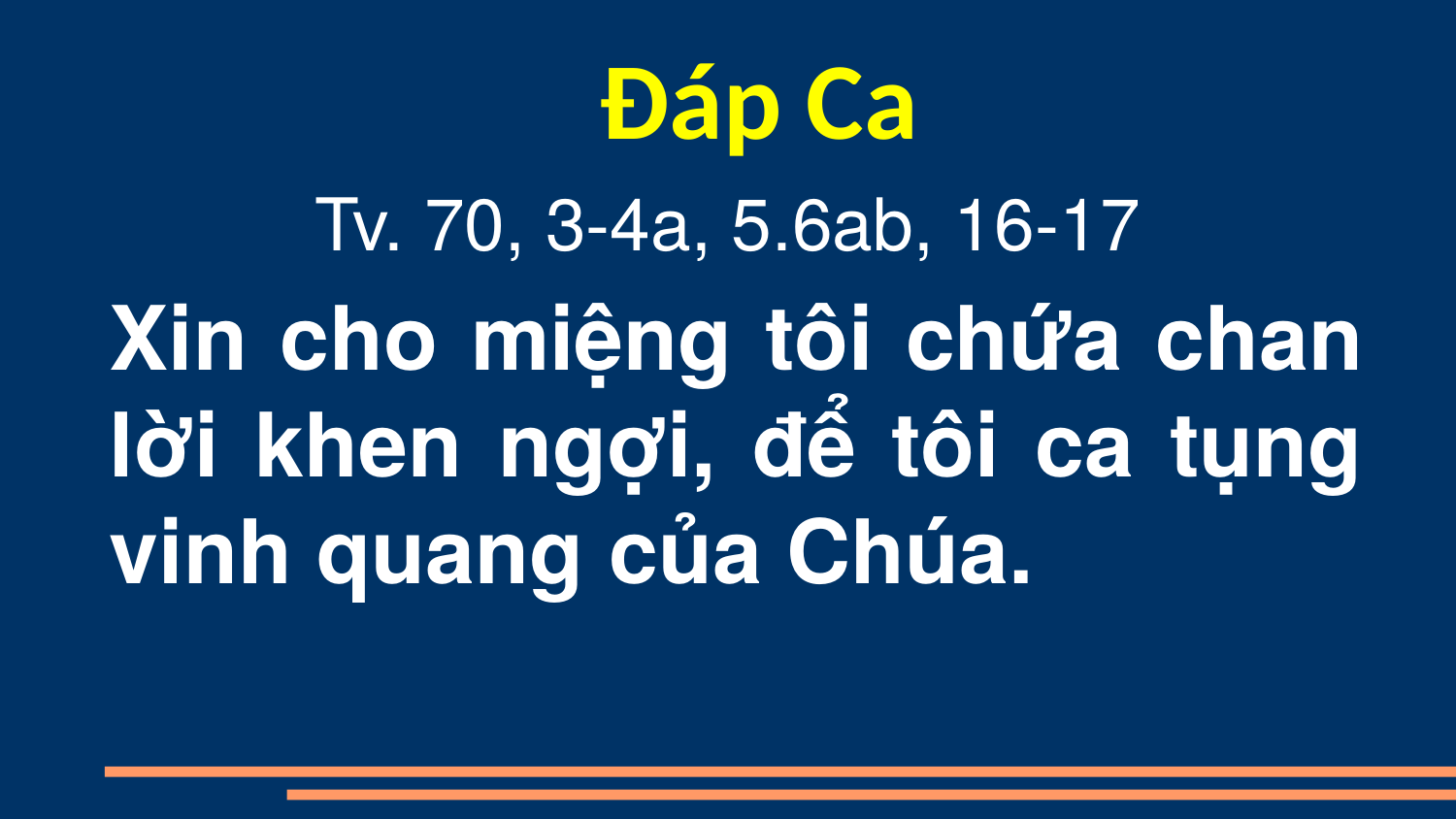

Đáp Ca
Tv. 70, 3-4a, 5.6ab, 16-17
Xin cho miệng tôi chứa chan lời khen ngợi, để tôi ca tụng vinh quang của Chúa.